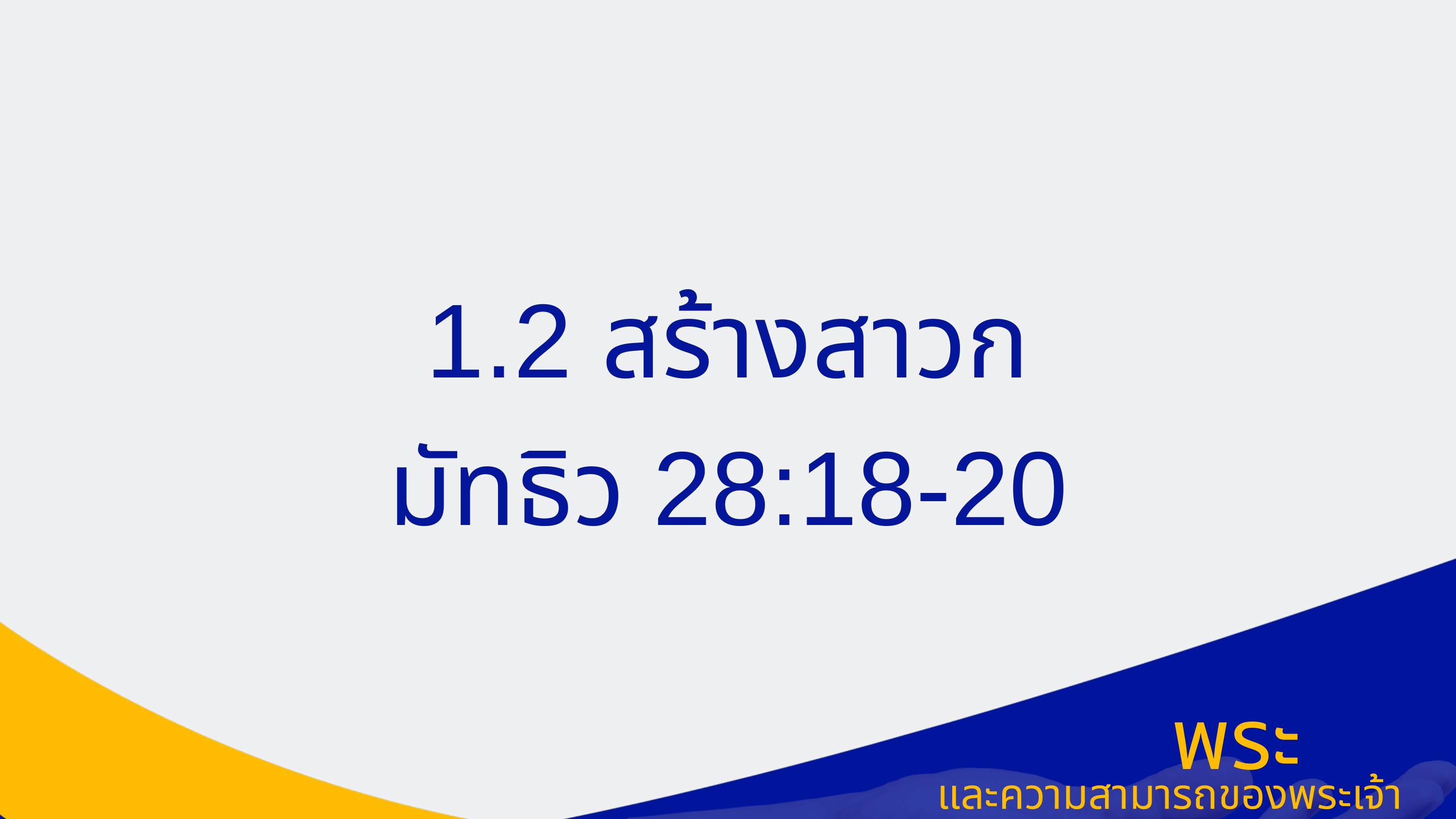

1.2 สร้างสาวก
มัทธิว 28:18-20

พระประสงค์

และความสามารถของพระเจ้า